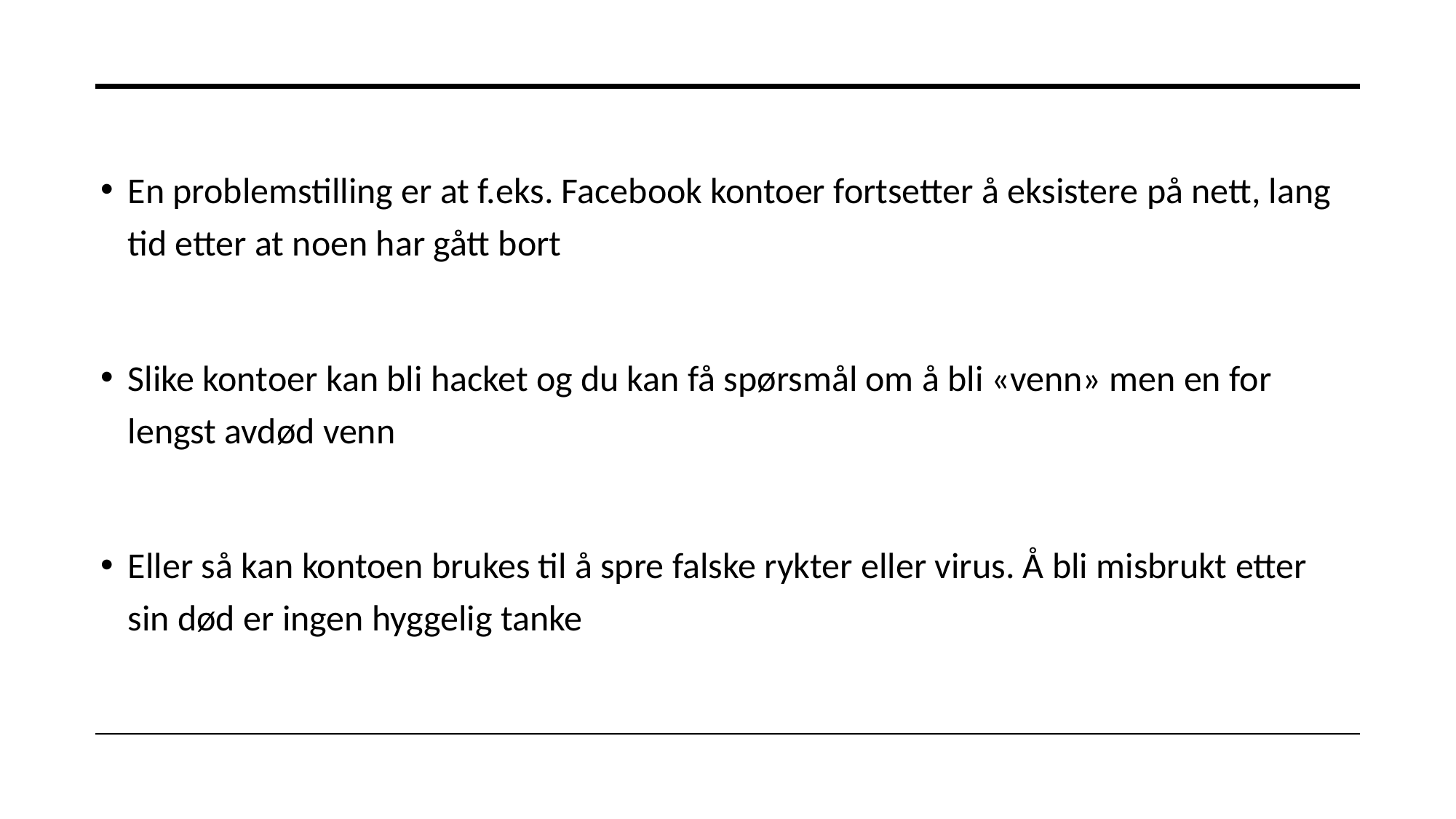

En problemstilling er at f.eks. Facebook kontoer fortsetter å eksistere på nett, lang tid etter at noen har gått bort

Slike kontoer kan bli hacket og du kan få spørsmål om å bli «venn» men en for lengst avdød venn

Eller så kan kontoen brukes til å spre falske rykter eller virus. Å bli misbrukt etter sin død er ingen hyggelig tanke